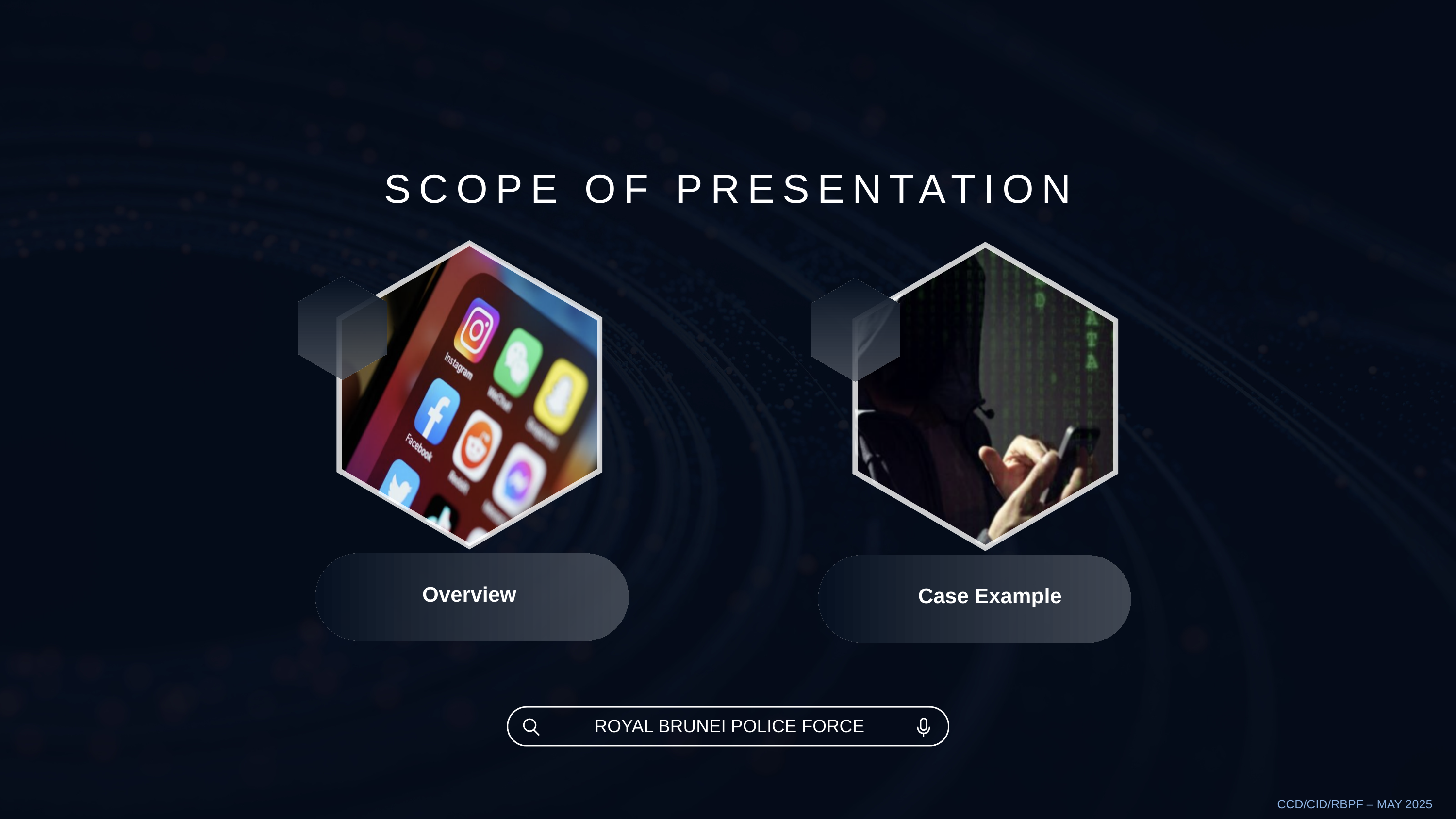

SCOPE OF PRESENTATION

Overview

Case Example

ROYAL BRUNEI POLICE FORCE
CCD/CID/RBPF – MAY 2025